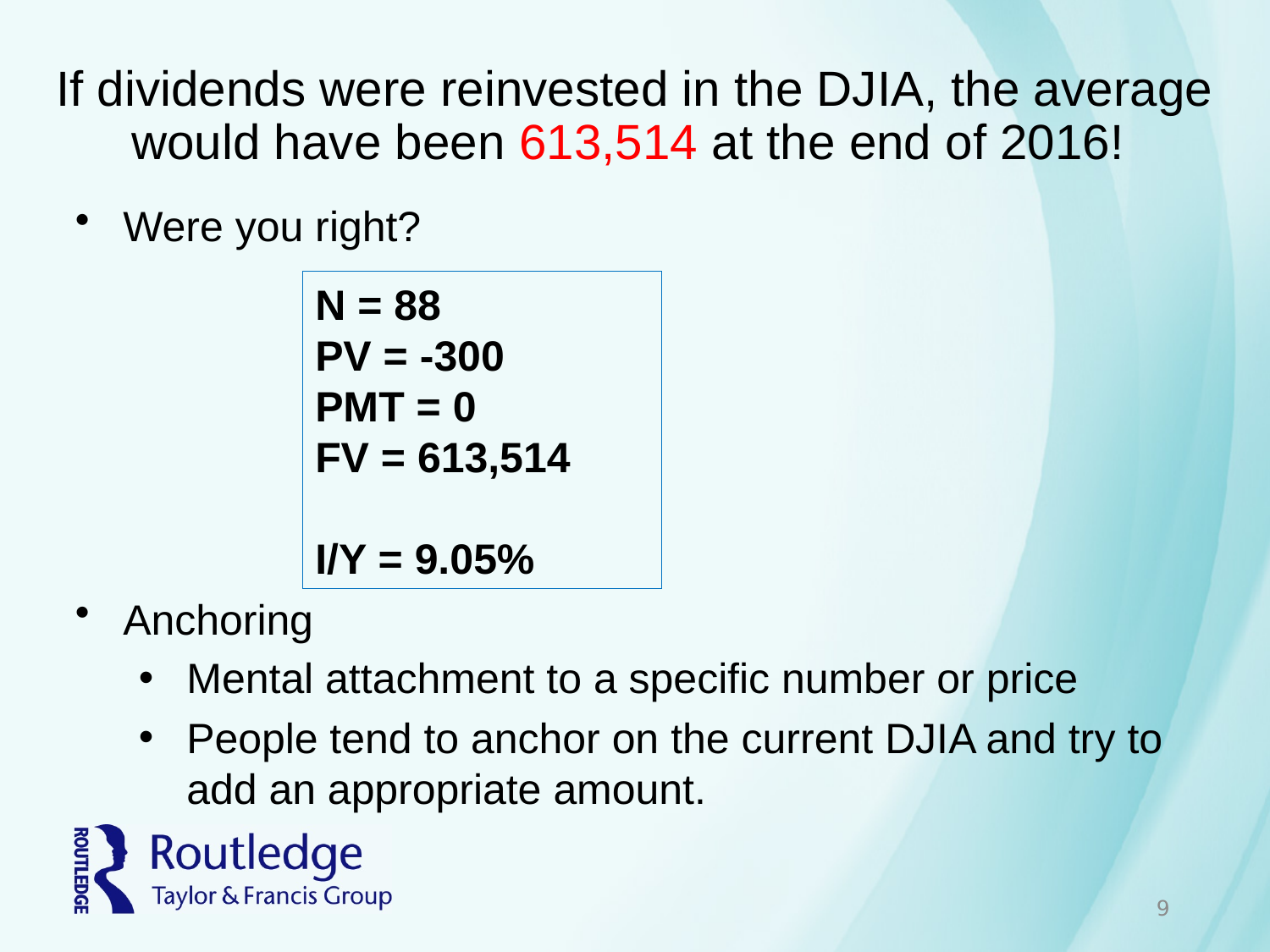

If dividends were reinvested in the DJIA, the average would have been 613,514 at the end of 2016!
Were you right?

Anchoring
Mental attachment to a specific number or price
People tend to anchor on the current DJIA and try to add an appropriate amount.
N = 88
PV = -300
PMT = 0
FV = 613,514

I/Y = 9.05%
9